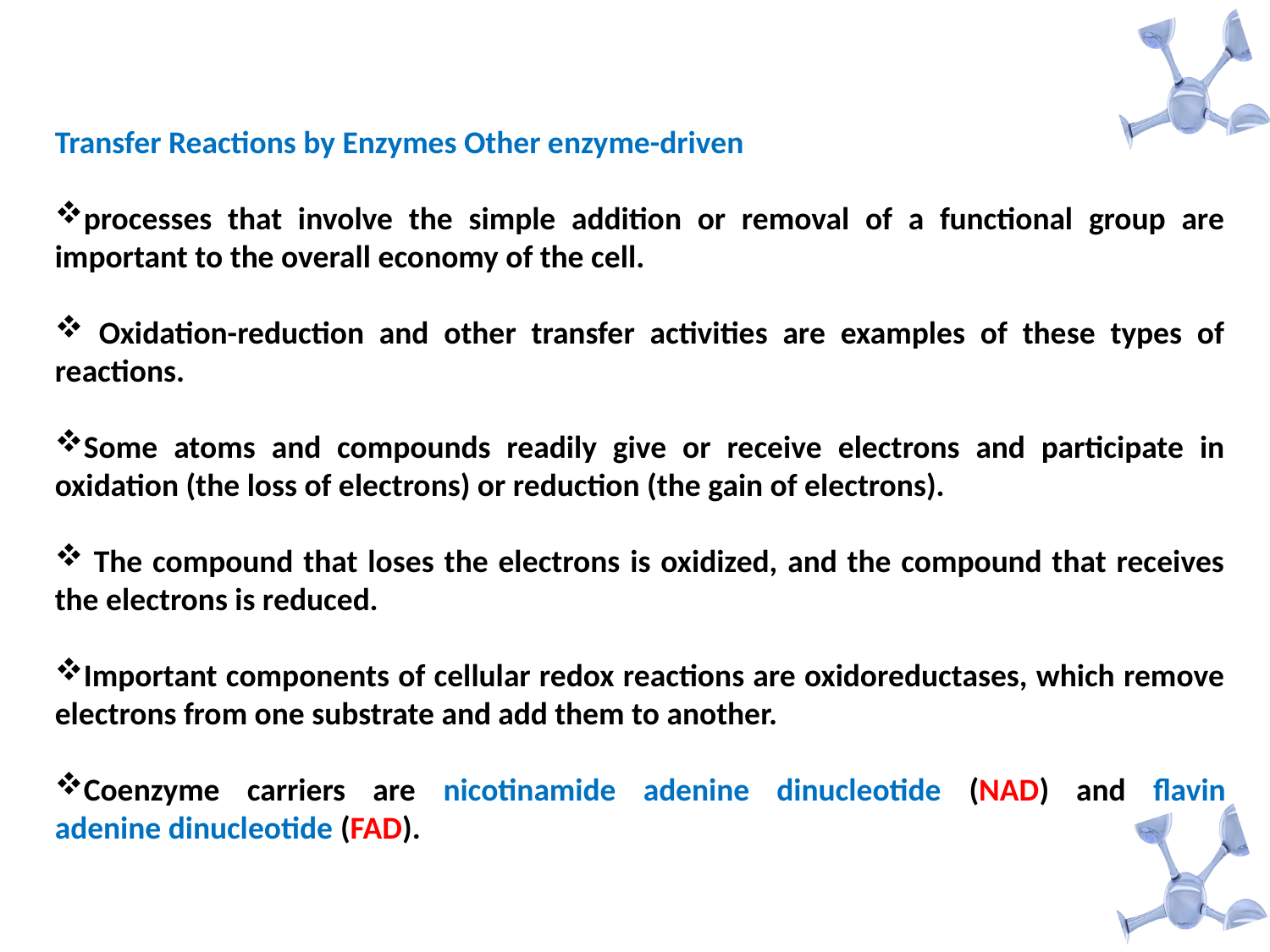

Transfer Reactions by Enzymes Other enzyme-driven

processes that involve the simple addition or removal of a functional group are important to the overall economy of the cell.

 Oxidation-reduction and other transfer activities are examples of these types of reactions.

Some atoms and compounds readily give or receive electrons and participate in oxidation (the loss of electrons) or reduction (the gain of electrons).

 The compound that loses the electrons is oxidized, and the compound that receives the electrons is reduced.

Important components of cellular redox reactions are oxidoreductases, which remove electrons from one substrate and add them to another.

Coenzyme carriers are nicotinamide adenine dinucleotide (NAD) and ﬂavin
adenine dinucleotide (FAD).